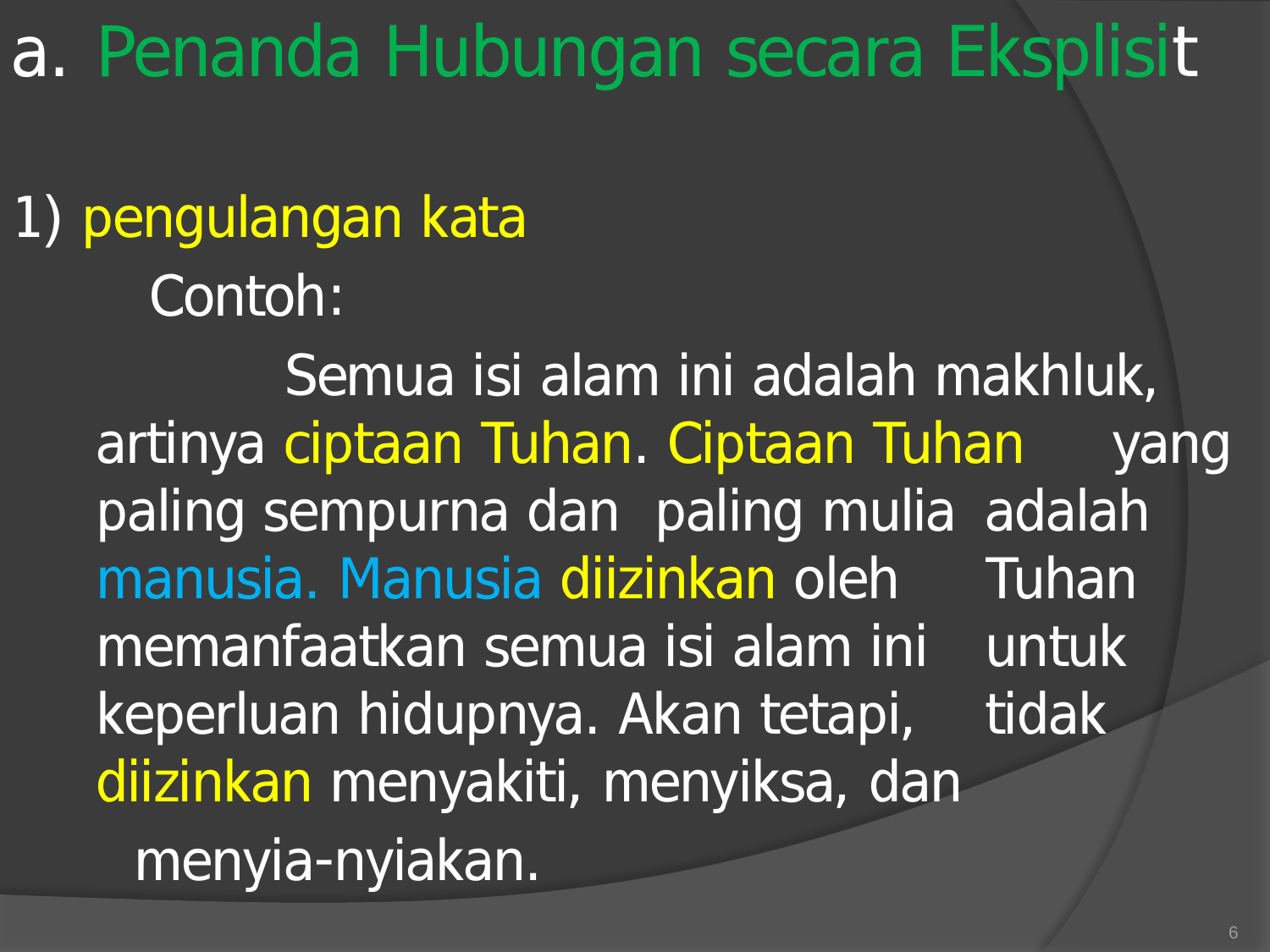

Penanda Hubungan secara Eksplisit

1) pengulangan kata
	   Contoh:
Semua isi alam ini adalah makhluk, 	artinya ciptaan Tuhan. Ciptaan Tuhan 	yang paling sempurna dan  paling mulia 	adalah manusia. Manusia diizinkan oleh 	Tuhan memanfaatkan semua isi alam ini 	untuk keperluan hidupnya. Akan tetapi, 	tidak diizinkan menyakiti, menyiksa, dan
       menyia-nyiakan.
6